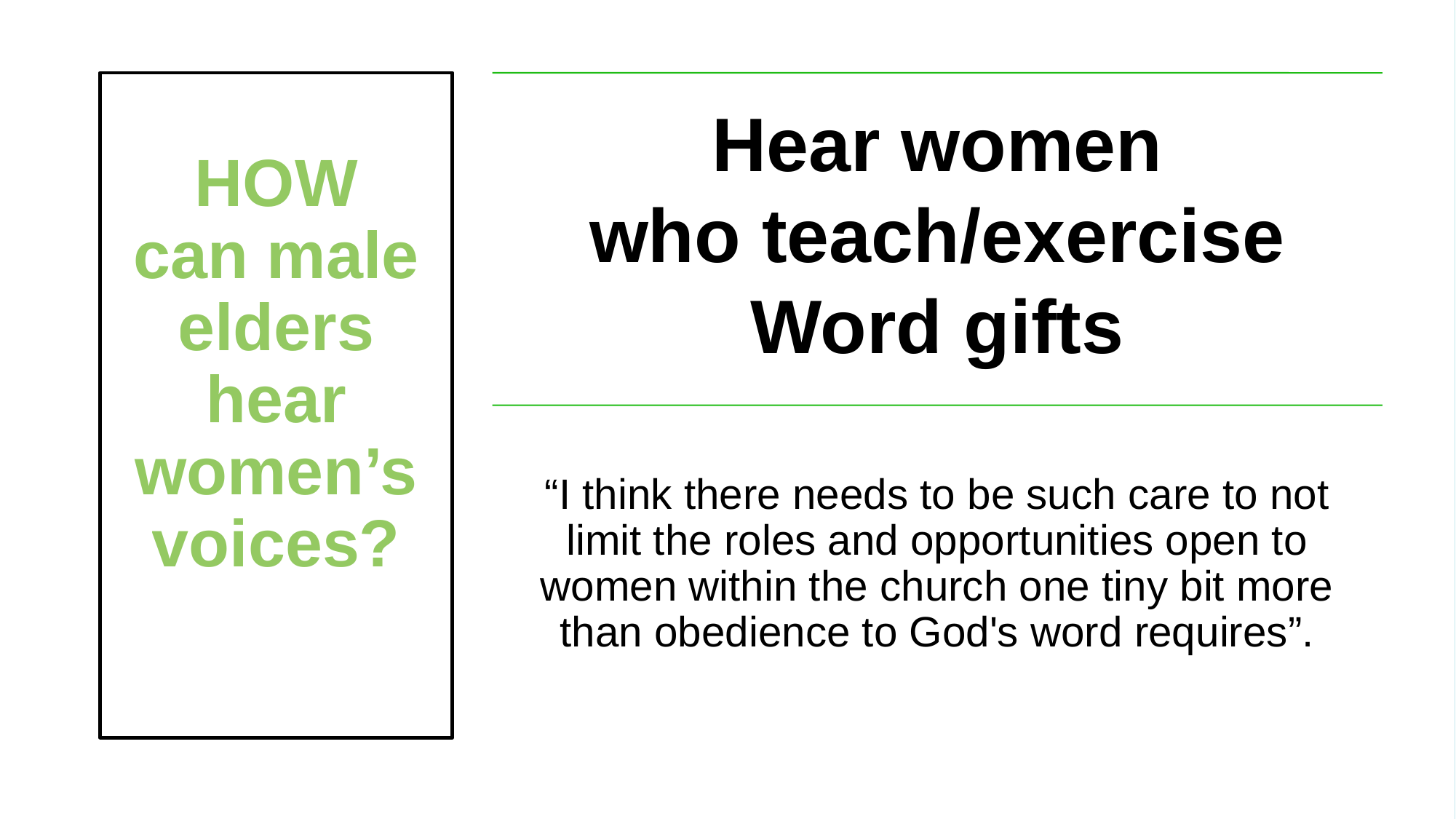

HOW
can male elders hear women’s voices?
Hear women
who teach/exercise Word gifts

“I think there needs to be such care to not limit the roles and opportunities open to women within the church one tiny bit more than obedience to God's word requires”.